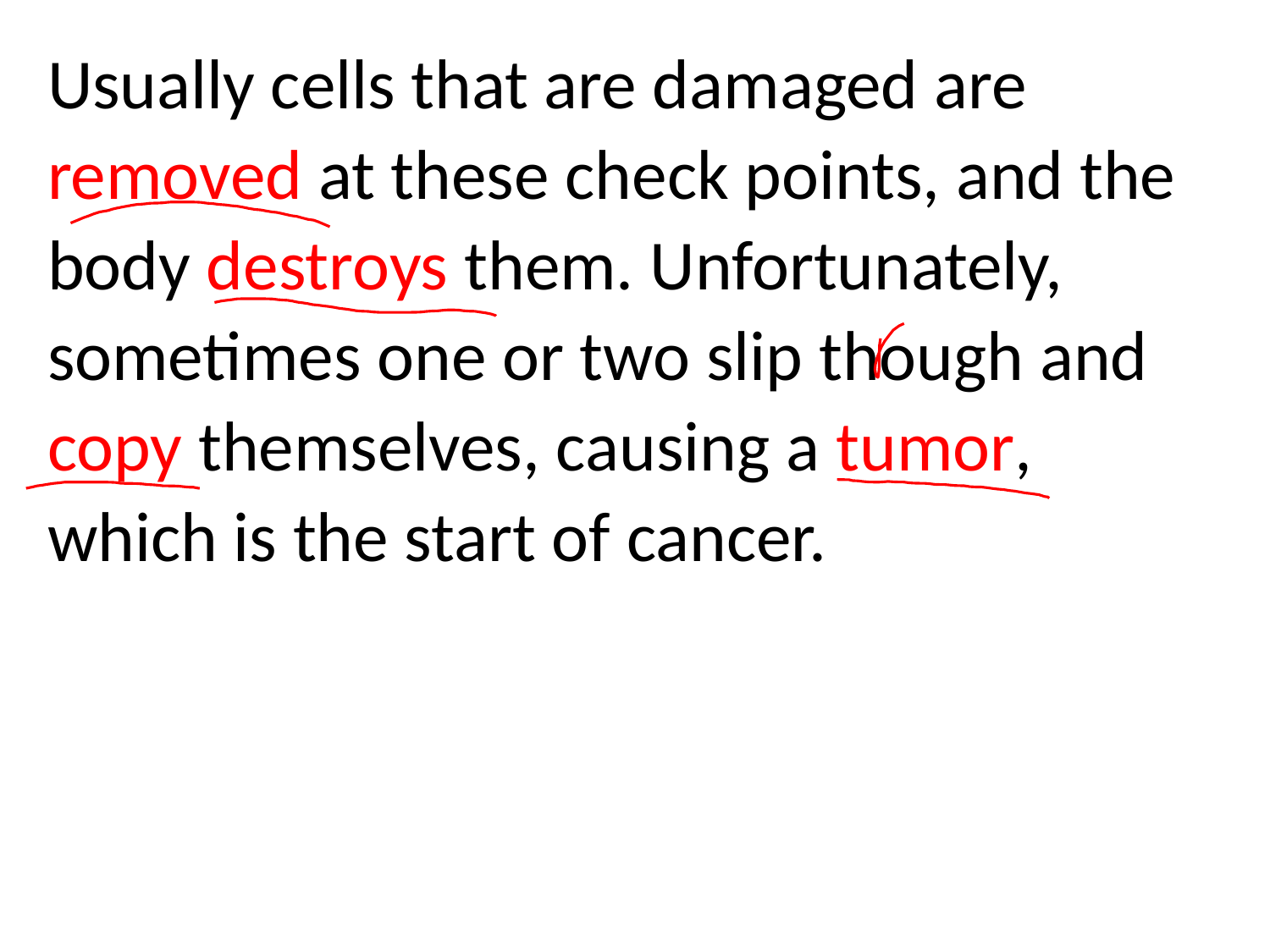

Usually cells that are damaged are removed at these check points, and the body destroys them. Unfortunately, sometimes one or two slip though and copy themselves, causing a tumor, which is the start of cancer.